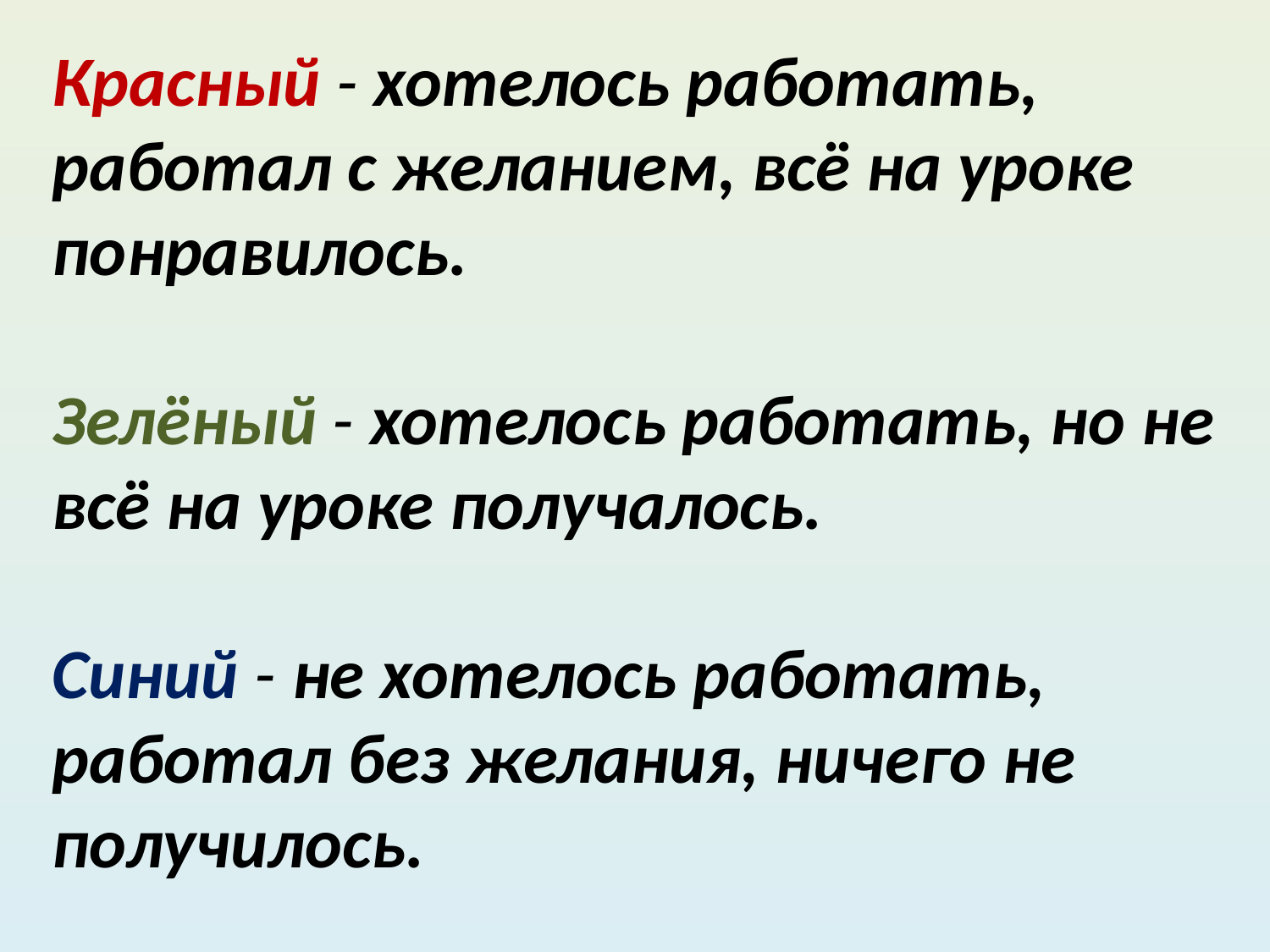

Красный - хотелось работать, работал с желанием, всё на уроке понравилось.
Зелёный - хотелось работать, но не всё на уроке получалось.
Синий - не хотелось работать, работал без желания, ничего не получилось.